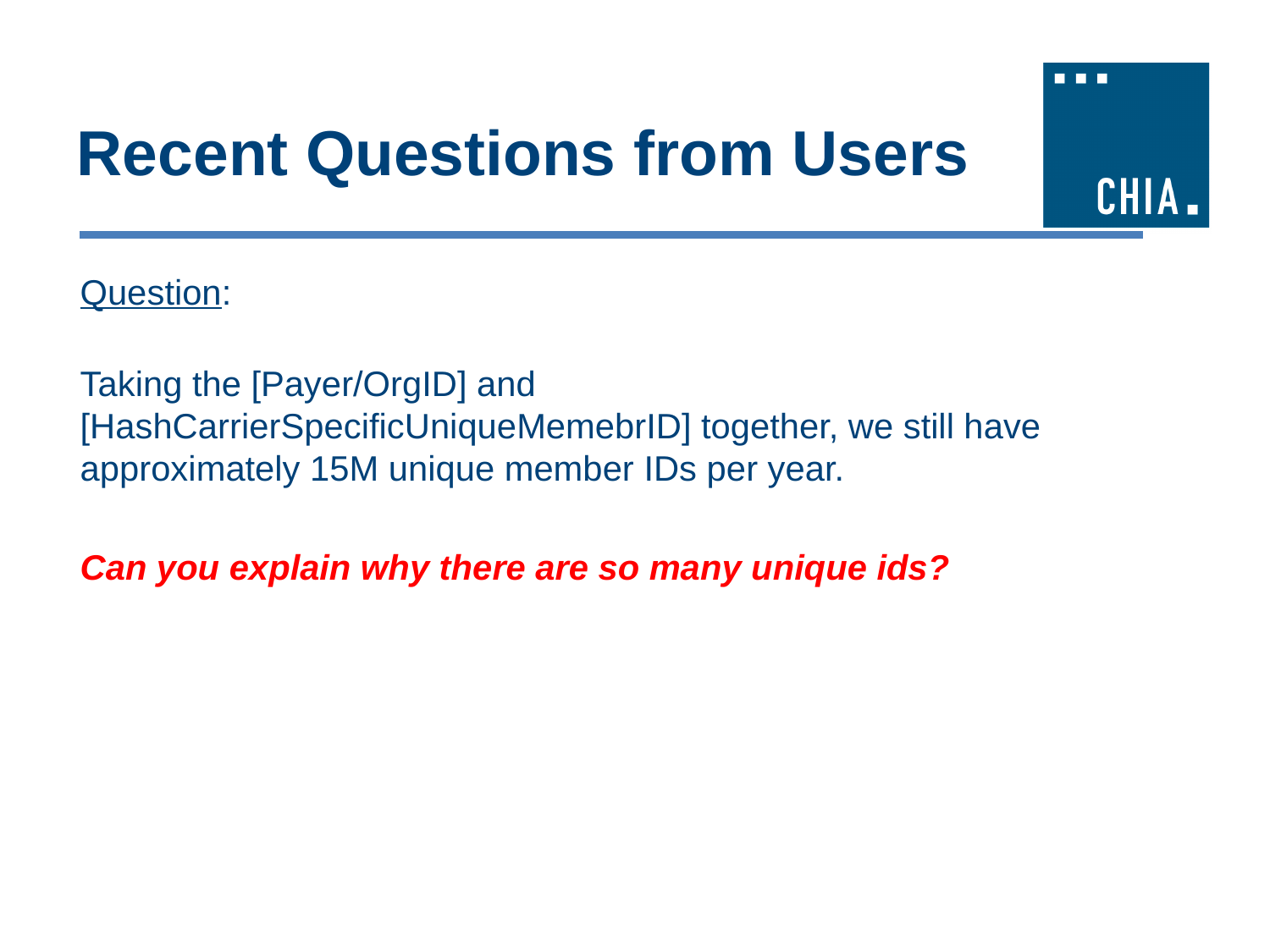

# Recent Questions from Users
Question:
Taking the [Payer/OrgID] and [HashCarrierSpecificUniqueMemebrID] together, we still have approximately 15M unique member IDs per year.

Can you explain why there are so many unique ids?